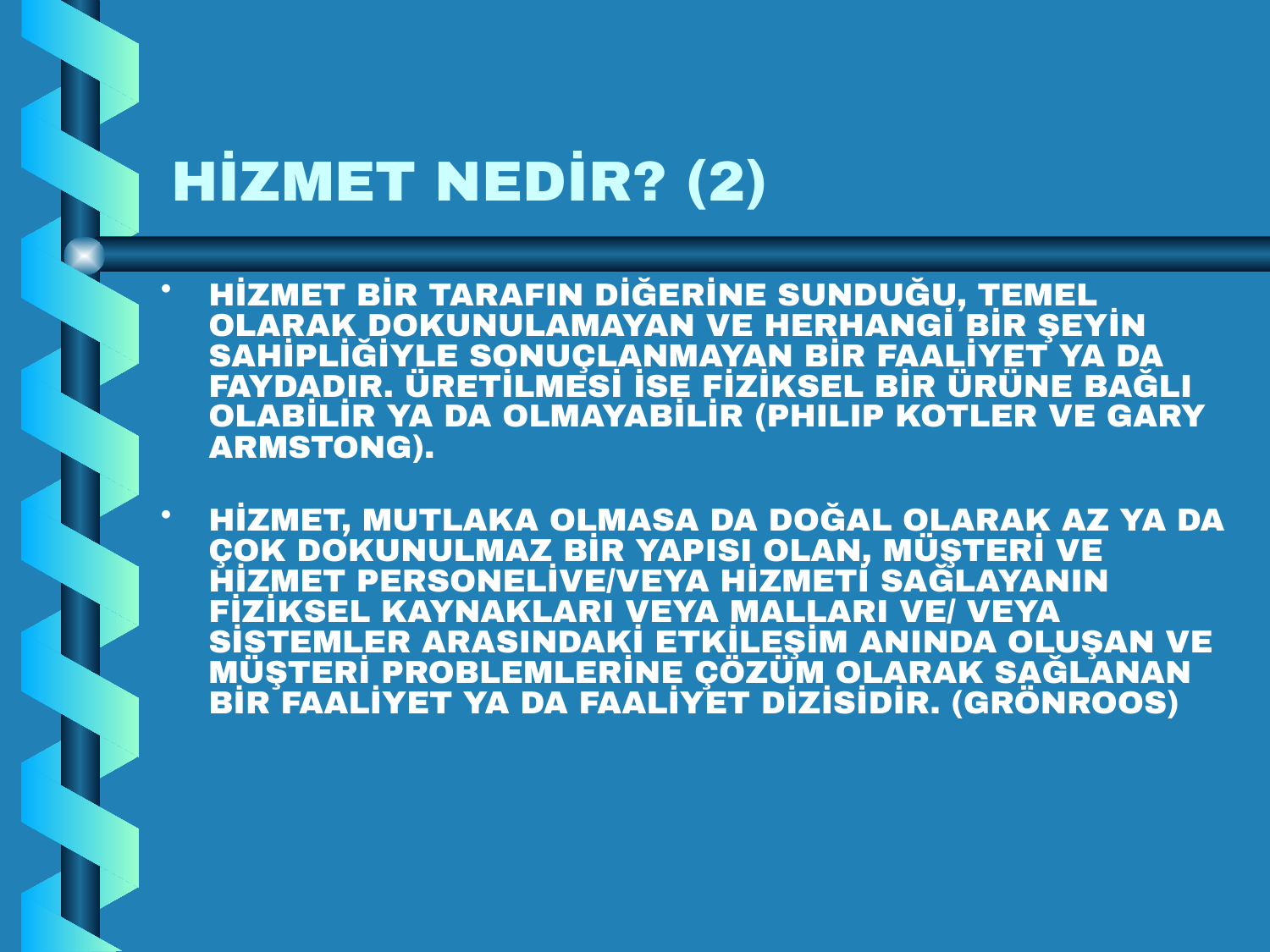

# HİZMET NEDİR? (2)
HİZMET BİR TARAFIN DİĞERİNE SUNDUĞU, TEMEL OLARAK DOKUNULAMAYAN VE HERHANGİ BİR ŞEYİN SAHİPLİĞİYLE SONUÇLANMAYAN BİR FAALİYET YA DA FAYDADIR. ÜRETİLMESİ İSE FİZİKSEL BİR ÜRÜNE BAĞLI OLABİLİR YA DA OLMAYABİLİR (PHILIP KOTLER VE GARY ARMSTONG).

HİZMET, MUTLAKA OLMASA DA DOĞAL OLARAK AZ YA DA ÇOK DOKUNULMAZ BİR YAPISI OLAN, MÜŞTERİ VE HİZMET PERSONELİVE/VEYA HİZMETİ SAĞLAYANIN FİZİKSEL KAYNAKLARI VEYA MALLARI VE/ VEYA SİSTEMLER ARASINDAKİ ETKİLEŞİM ANINDA OLUŞAN VE MÜŞTERİ PROBLEMLERİNE ÇÖZÜM OLARAK SAĞLANAN BİR FAALİYET YA DA FAALİYET DİZİSİDİR. (GRÖNROOS)